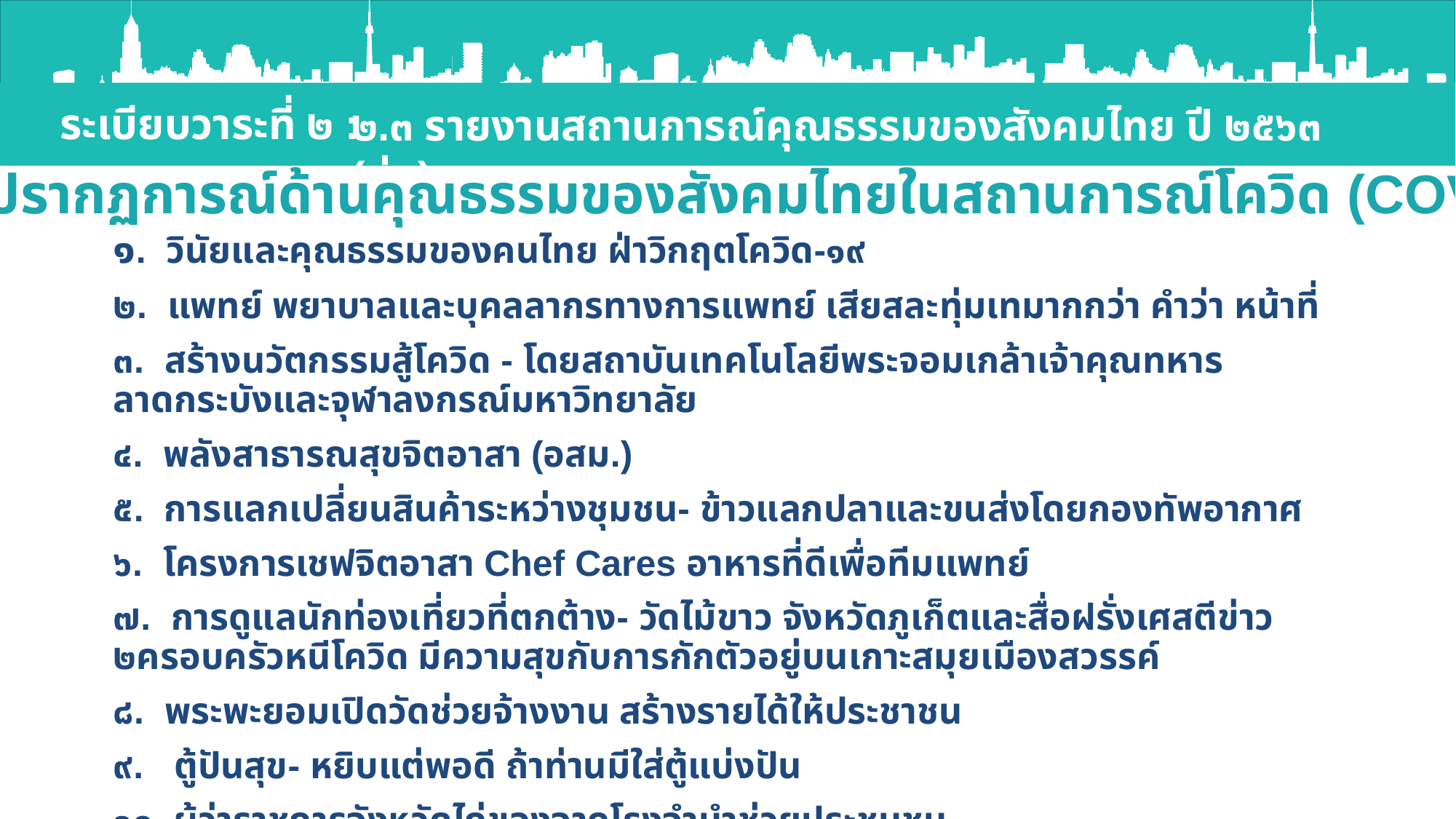

ระเบียบวาระที่ ๒ :
๒.๓ รายงานสถานการณ์คุณธรรมของสังคมไทย ปี ๒๕๖๓   (ต่อ)
๑๐ สุดยอดปรากฏการณ์ด้านคุณธรรมของสังคมไทยในสถานการณ์โควิด (COVID-19)
๑.  วินัยและคุณธรรมของคนไทย ฝ่าวิกฤตโควิด-๑๙
๒.  แพทย์ พยาบาลและบุคลลากรทางการแพทย์ เสียสละทุ่มเทมากกว่า คำว่า หน้าที่
๓.  สร้างนวัตกรรมสู้โควิด - โดยสถาบันเทคโนโลยีพระจอมเกล้าเจ้าคุณทหารลาดกระบังและจุฬาลงกรณ์มหาวิทยาลัย
๔.  พลังสาธารณสุขจิตอาสา (อสม.)
๕.  การแลกเปลี่ยนสินค้าระหว่างชุมชน- ข้าวแลกปลาและขนส่งโดยกองทัพอากาศ
๖.  โครงการเชฟจิตอาสา Chef Cares อาหารที่ดีเพื่อทีมแพทย์
๗.  การดูแลนักท่องเที่ยวที่ตกต้าง- วัดไม้ขาว จังหวัดภูเก็ตและสื่อฝรั่งเศสตีข่าว ๒ครอบครัวหนีโควิด มีความสุขกับการกักตัวอยู่บนเกาะสมุยเมืองสวรรค์
๘.  พระพะยอมเปิดวัดช่วยจ้างงาน สร้างรายได้ให้ประชาชน
๙.   ตู้ปันสุข- หยิบแต่พอดี ถ้าท่านมีใส่ตู้แบ่งปัน
๑๐. ผู้ว่าราชการจังหวัดไถ่ของจากโรงจำนำช่วยประชนชน